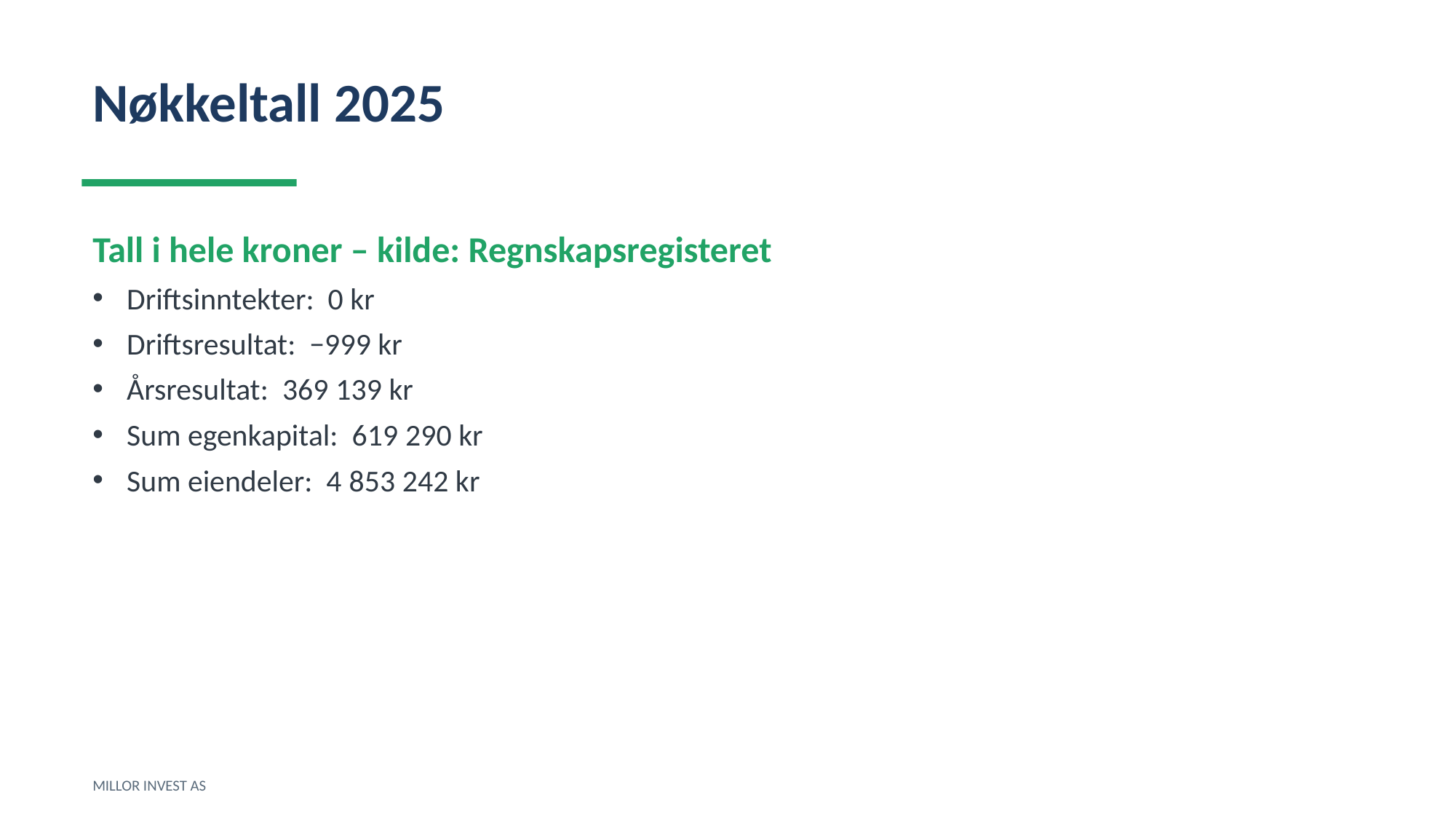

Nøkkeltall 2025

Tall i hele kroner – kilde: Regnskapsregisteret
Driftsinntekter:  0 kr
Driftsresultat:  −999 kr
Årsresultat:  369 139 kr
Sum egenkapital:  619 290 kr
Sum eiendeler:  4 853 242 kr
MILLOR INVEST AS